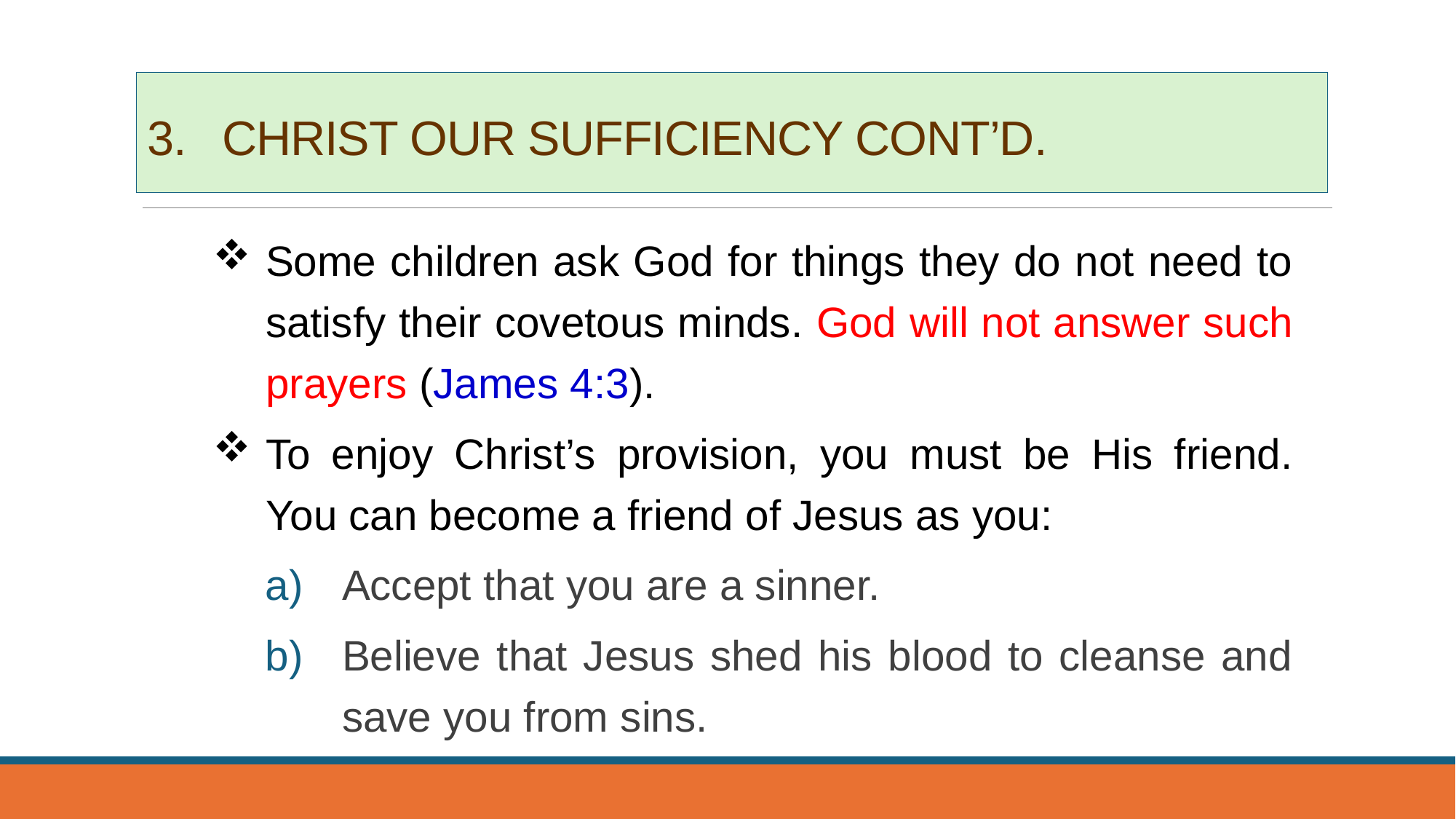

# 3. 	CHRIST OUR SUFFICIENCY CONT’D.
Some children ask God for things they do not need to satisfy their covetous minds. God will not answer such prayers (James 4:3).
To enjoy Christ’s provision, you must be His friend. You can become a friend of Jesus as you:
Accept that you are a sinner.
Believe that Jesus shed his blood to cleanse and save you from sins.